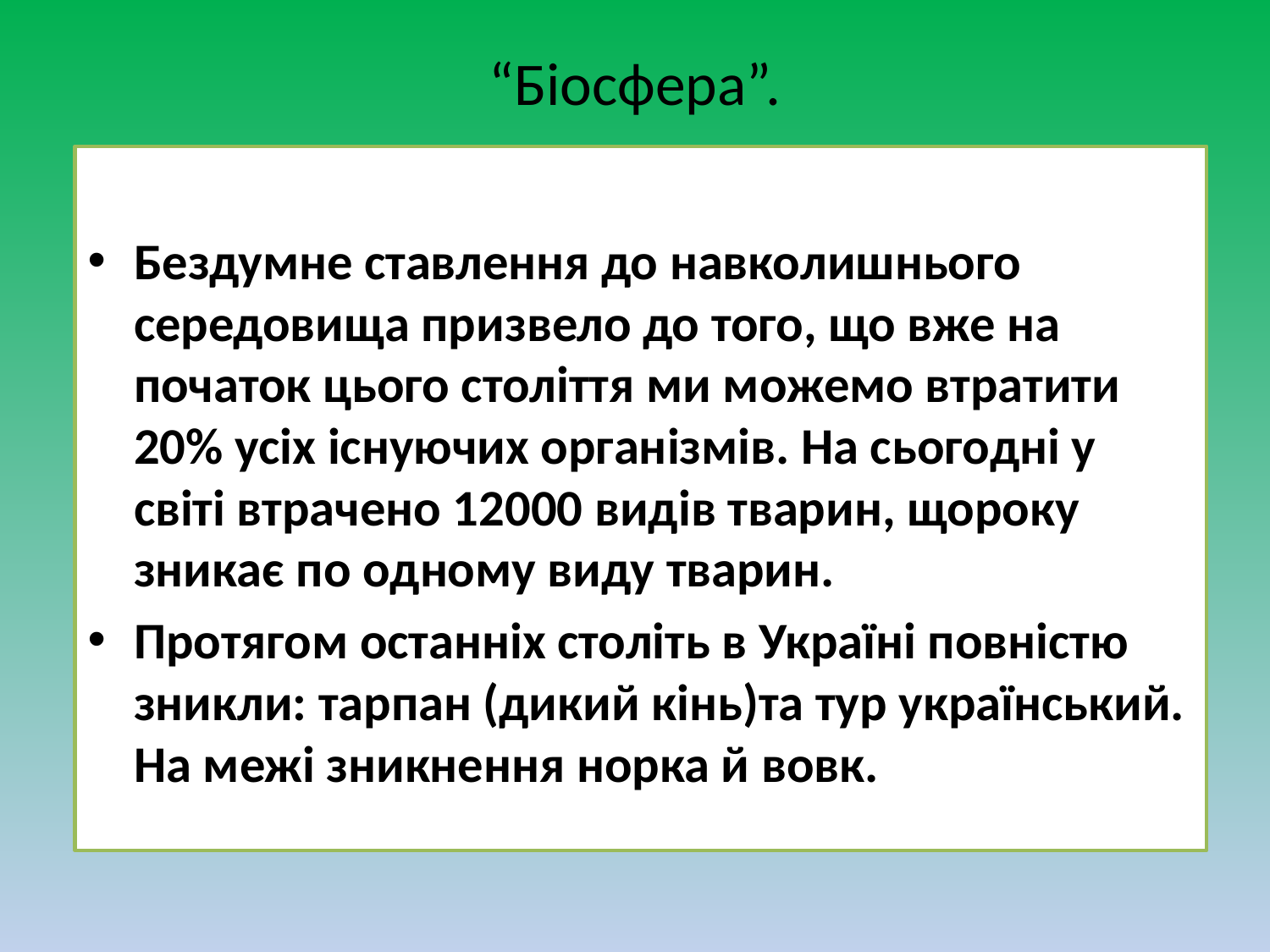

# “Біосфера”.

Бездумне ставлення до навколишнього середовища призвело до того, що вже на початок цього століття ми можемо втратити  20% усіх існуючих організмів. На сьогодні у світі втрачено 12000 видів тварин, щороку зникає по одному виду тварин.
Протягом останніх століть в Україні повністю зникли: тарпан (дикий кінь)та тур український. На межі зникнення норка й вовк.